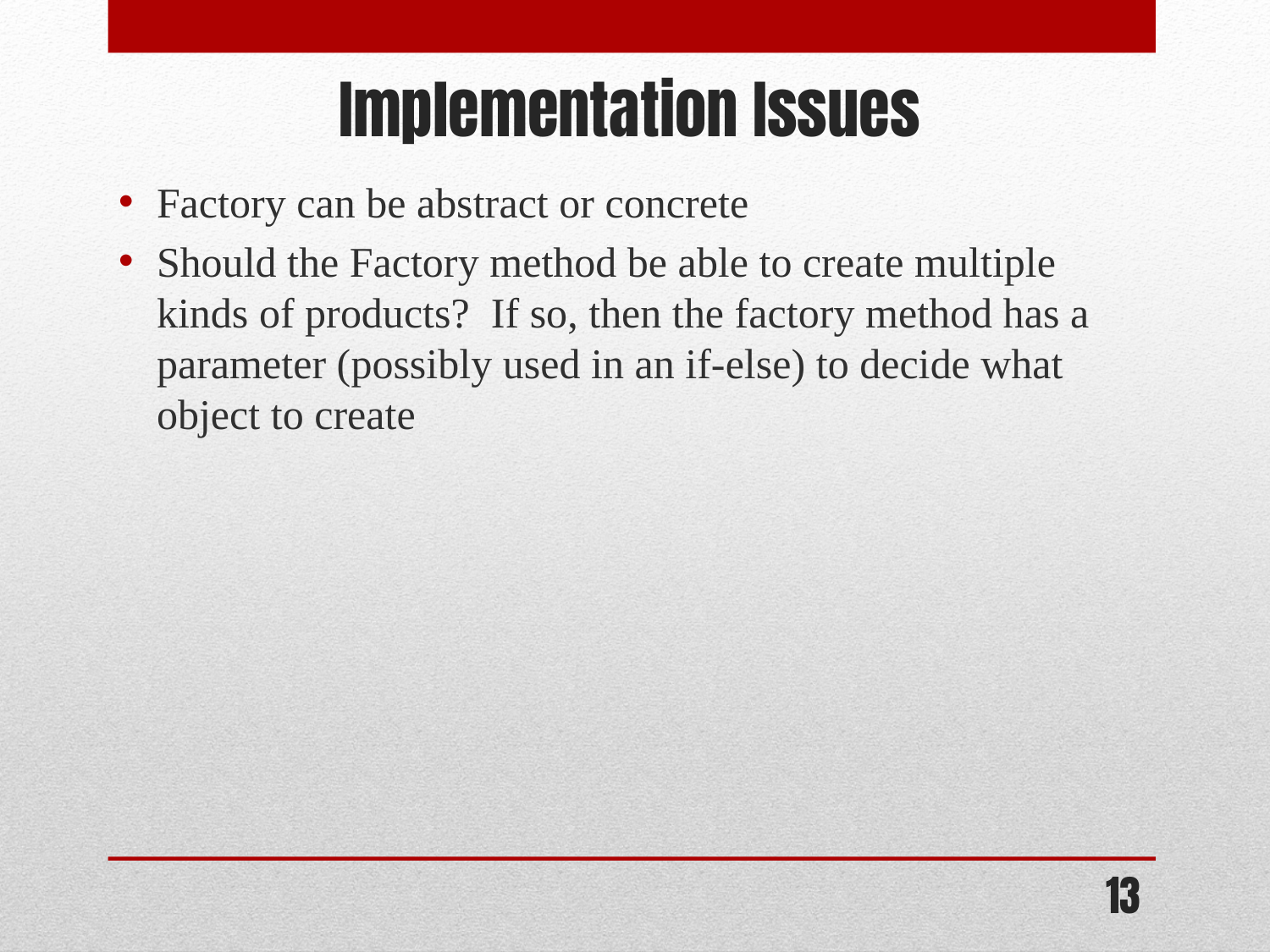

# Implementation Issues
Factory can be abstract or concrete
Should the Factory method be able to create multiple kinds of products?  If so, then the factory method has a parameter (possibly used in an if-else) to decide what object to create

13